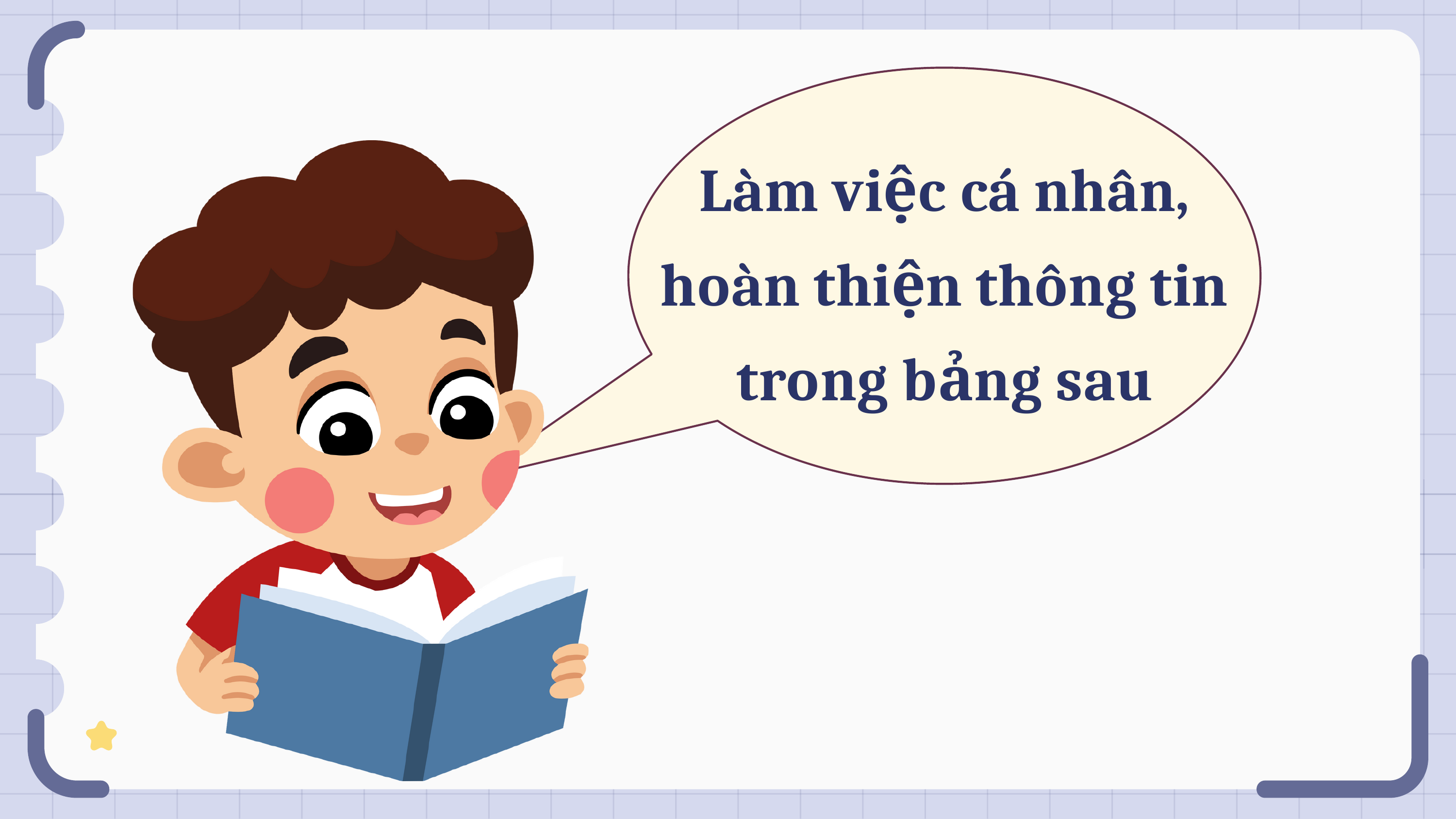

Làm việc cá nhân, hoàn thiện thông tin trong bảng sau